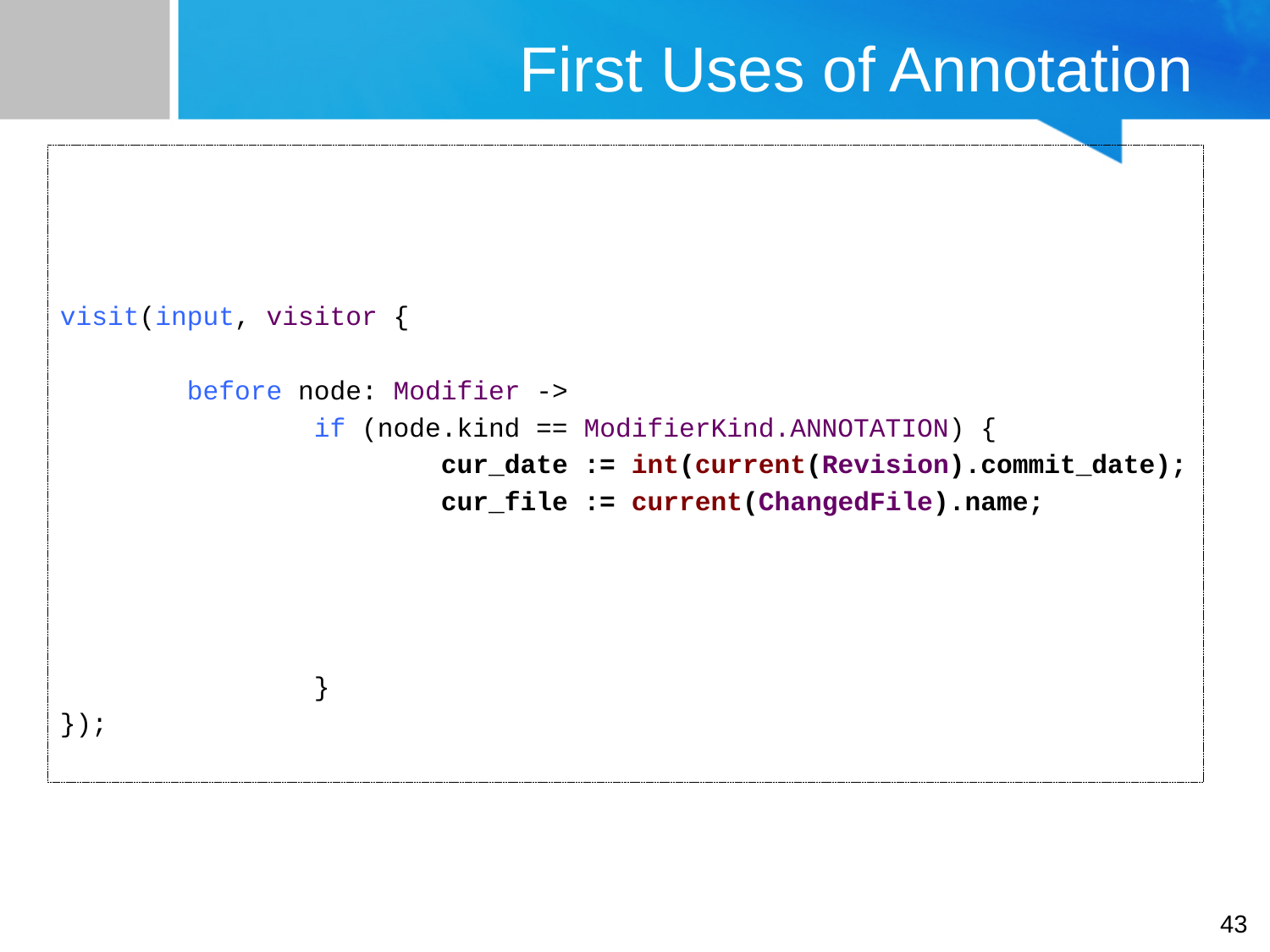

# First Uses of Annotation

visit(input, visitor {

	before node: Modifier ->
		if (node.kind == ModifierKind.ANNOTATION) {
			cur_date := int(current(Revision).commit_date);
			cur_file := current(ChangedFile).name;

		}
});
43